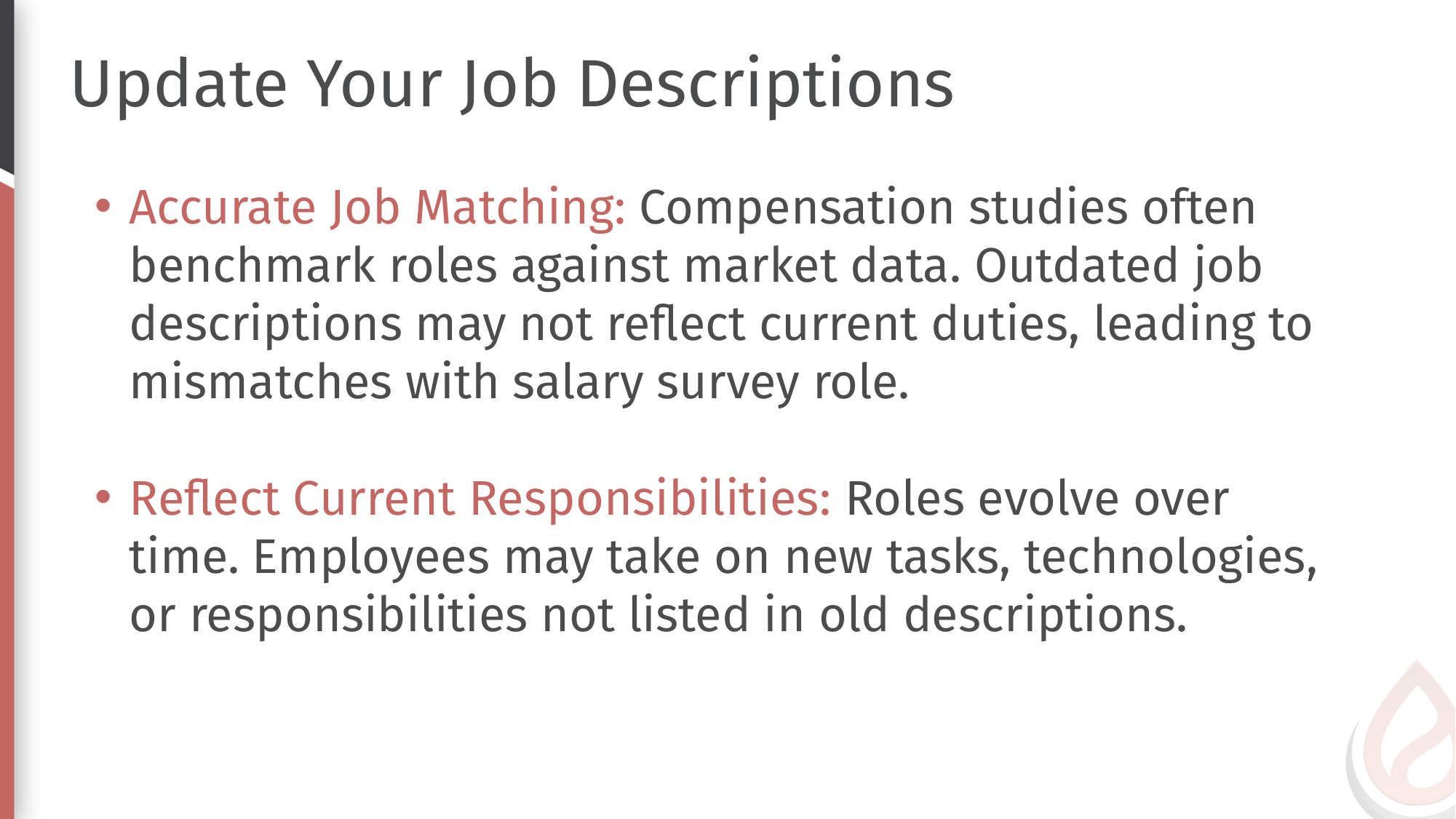

# Update Your Job Descriptions

Accurate Job Matching: Compensation studies often benchmark roles against market data. Outdated job descriptions may not reflect current duties, leading to mismatches with salary survey role.

Reflect Current Responsibilities: Roles evolve over time. Employees may take on new tasks, technologies, or responsibilities not listed in old descriptions.